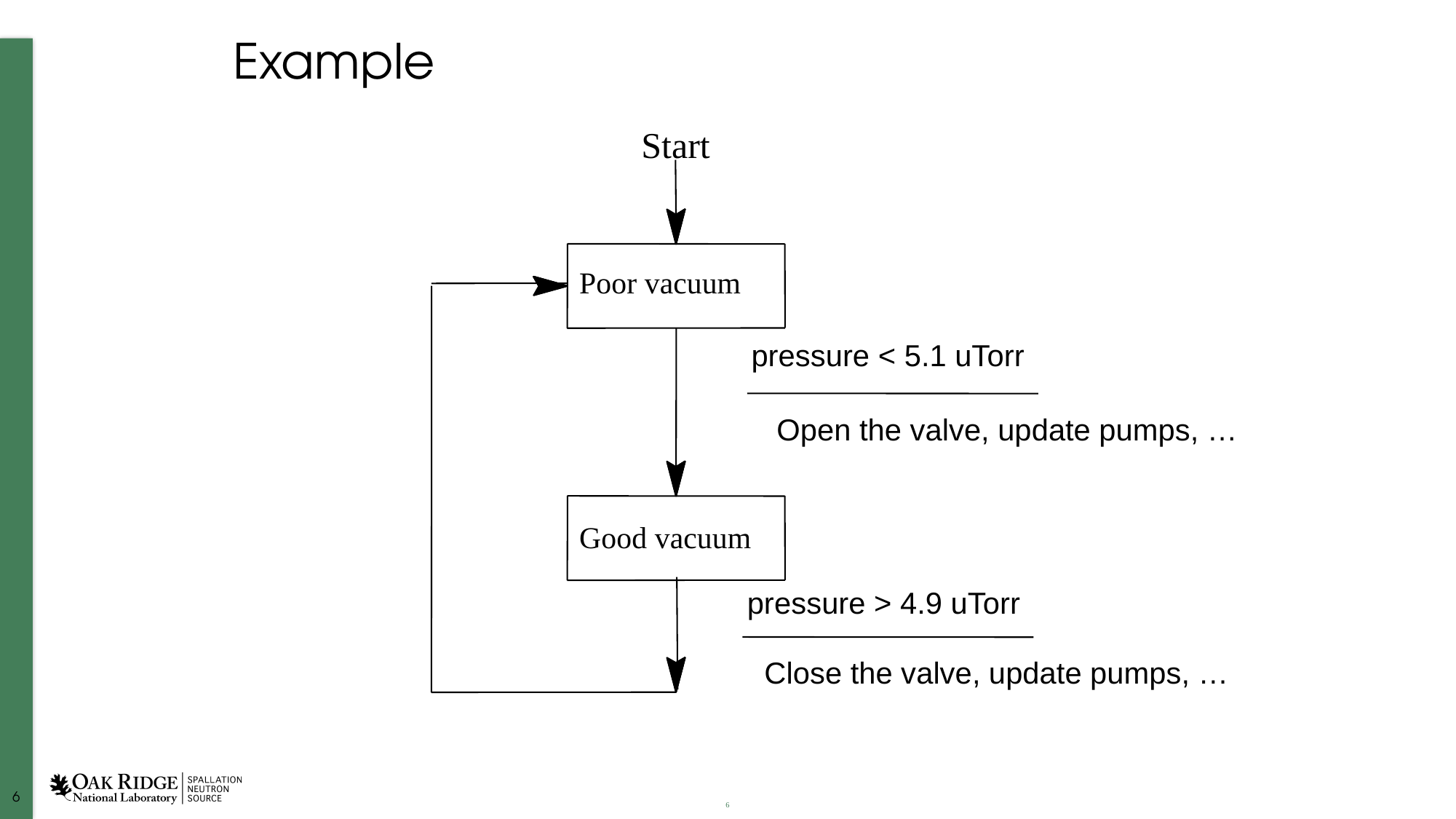

Example
Start

Poor vacuum

pressure < 5.1 uTorr

Open the valve, update pumps, …

Good vacuum
pressure > 4.9 uTorr

Close the valve, update pumps, …

6